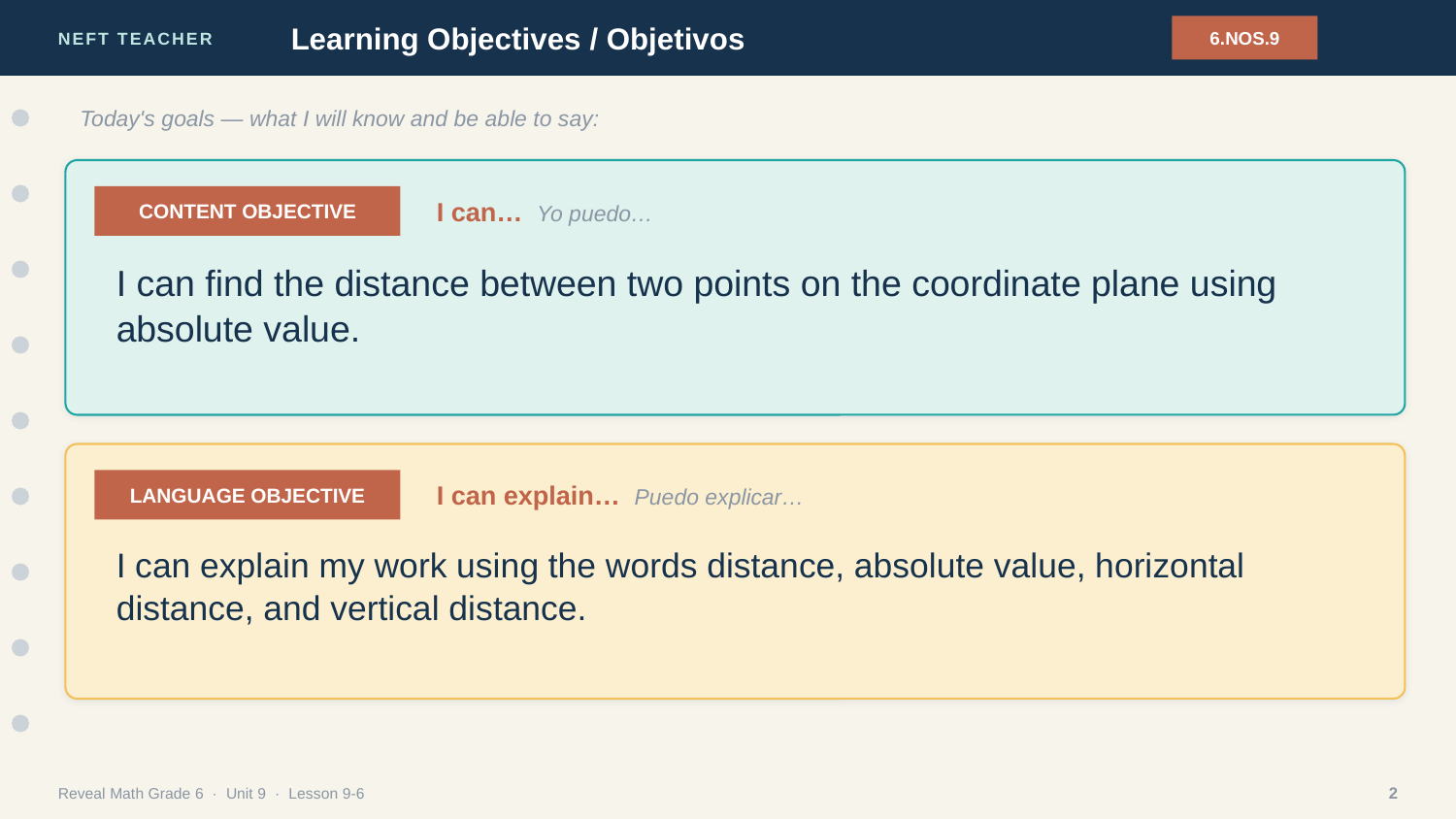

NEFT TEACHER
Learning Objectives / Objetivos
6.NOS.9
Today's goals — what I will know and be able to say:

CONTENT OBJECTIVE
I can…  Yo puedo…
I can find the distance between two points on the coordinate plane using absolute value.

LANGUAGE OBJECTIVE
I can explain…  Puedo explicar…

I can explain my work using the words distance, absolute value, horizontal distance, and vertical distance.

Reveal Math Grade 6  ·  Unit 9  ·  Lesson 9-6
2